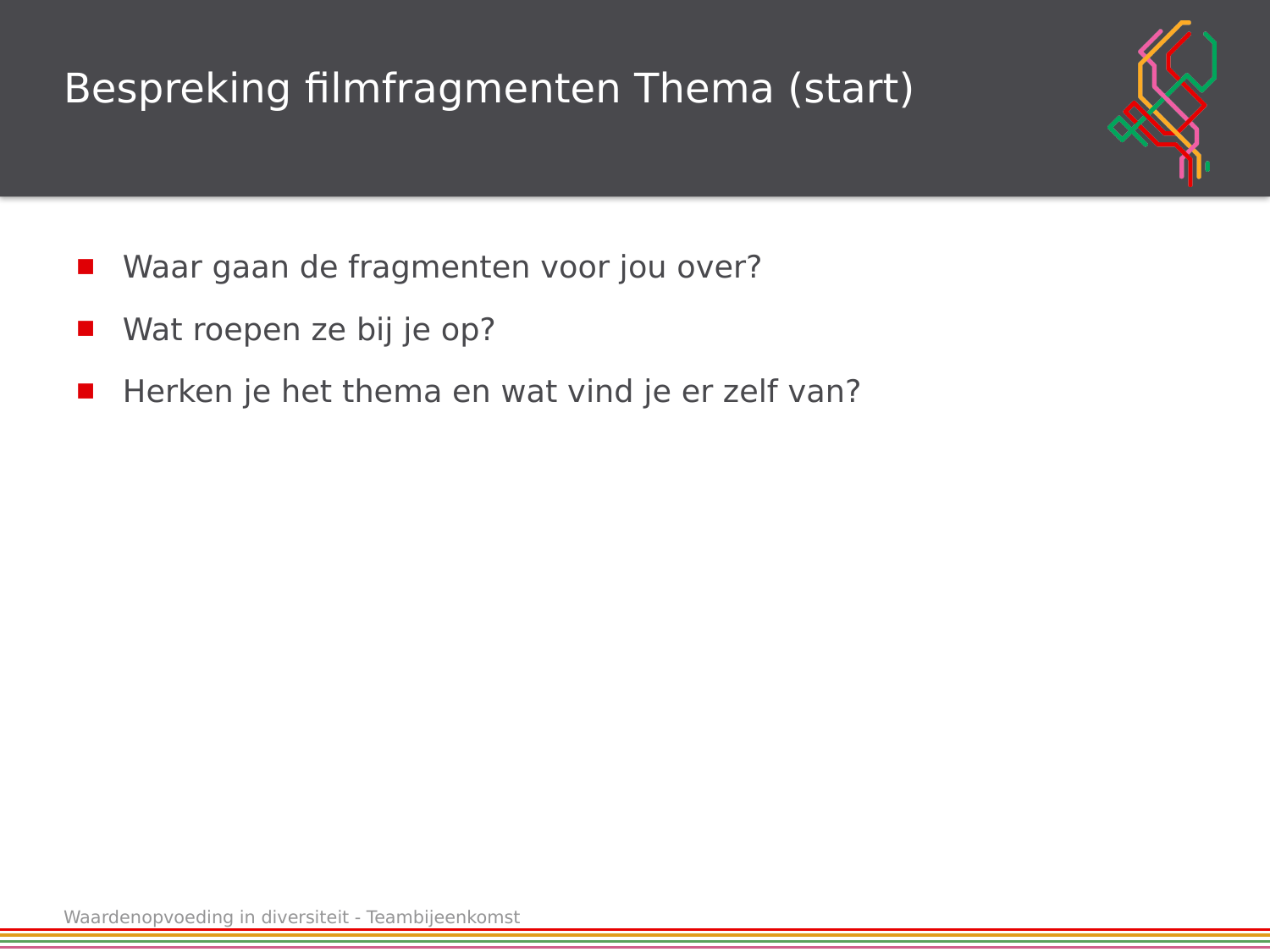

# Bespreking filmfragmenten Thema (start)
Waar gaan de fragmenten voor jou over?
Wat roepen ze bij je op?
Herken je het thema en wat vind je er zelf van?

Waardenopvoeding in diversiteit - Teambijeenkomst